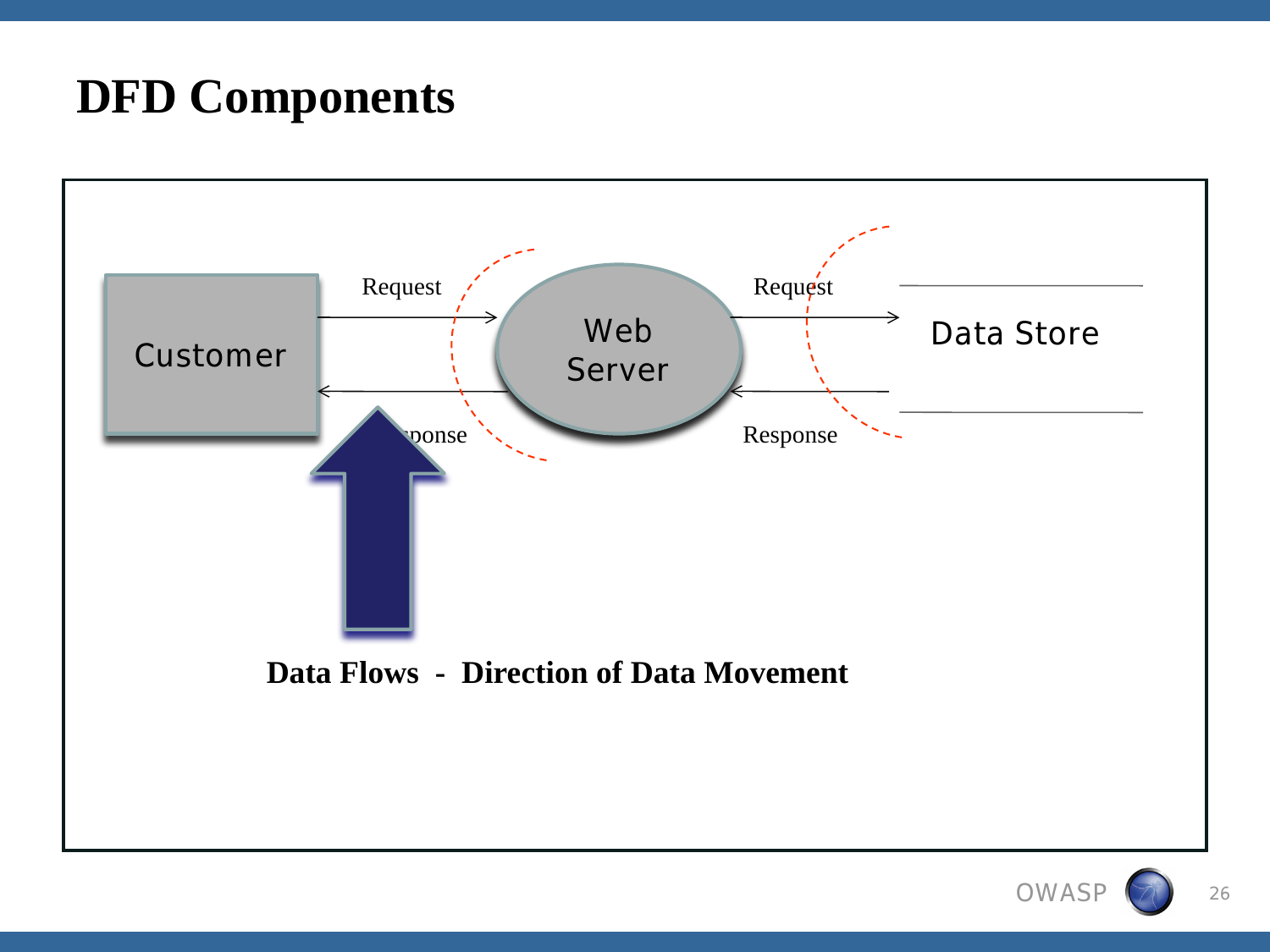

# DFD Components

Request
Web Server
Request
Customer
Data Store

Response
Response
Data Flows  -  Direction of Data Movement
26